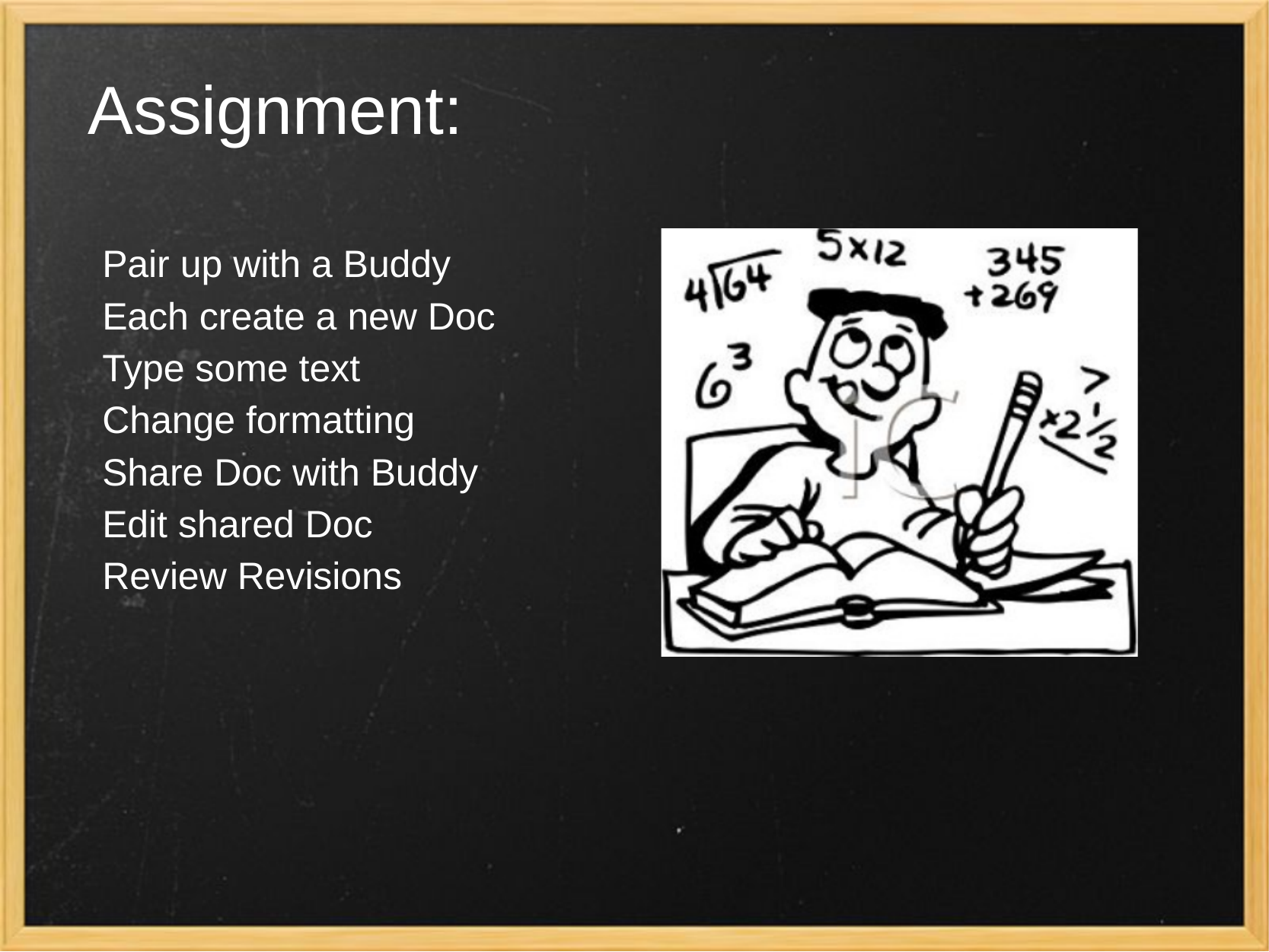

# Assignment:
Pair up with a Buddy
Each create a new Doc
Type some text
Change formatting
Share Doc with Buddy
Edit shared Doc
Review Revisions